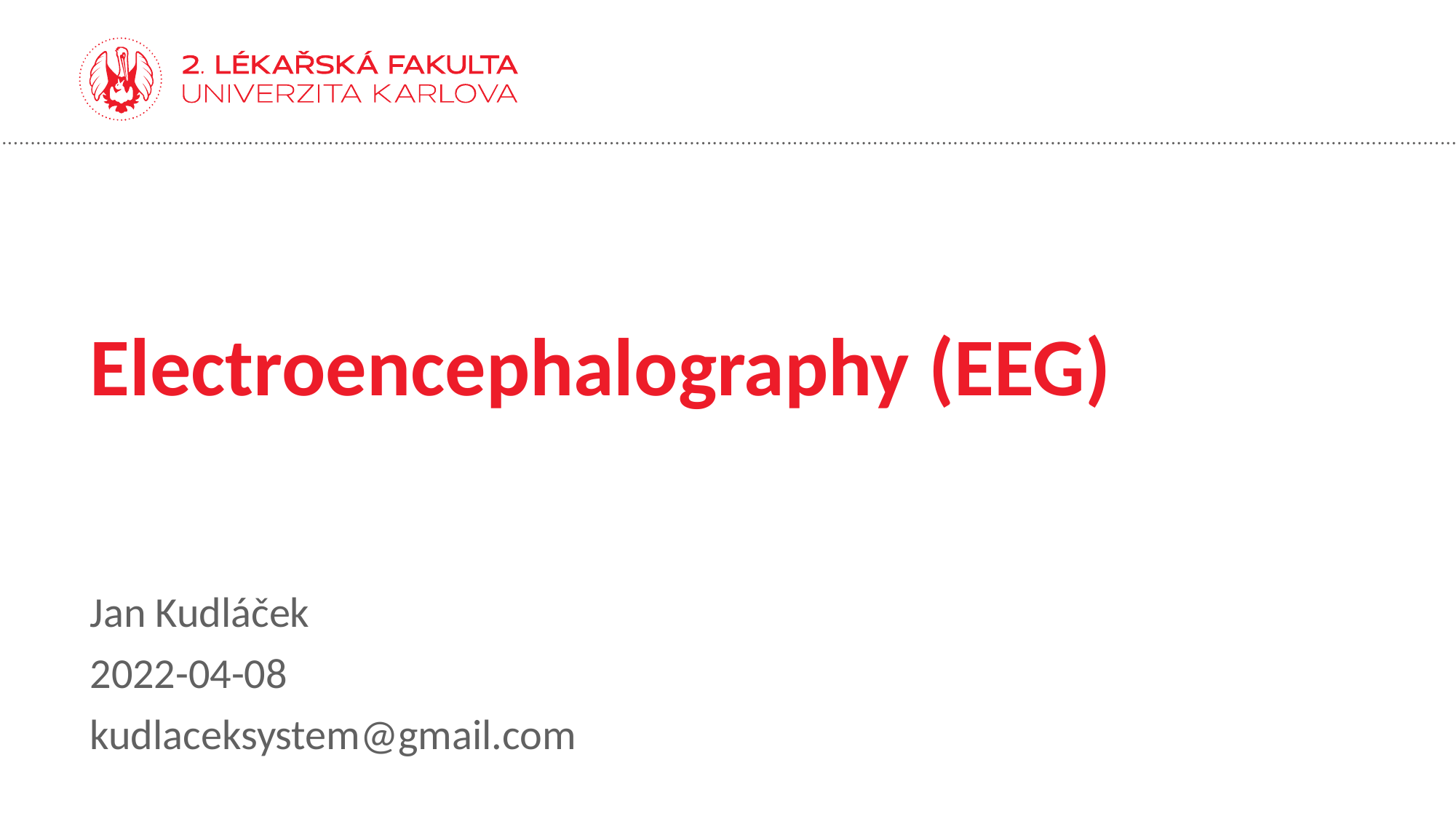

# Electroencephalography (EEG)
Jan Kudláček
2022-04-08
kudlaceksystem@gmail.com